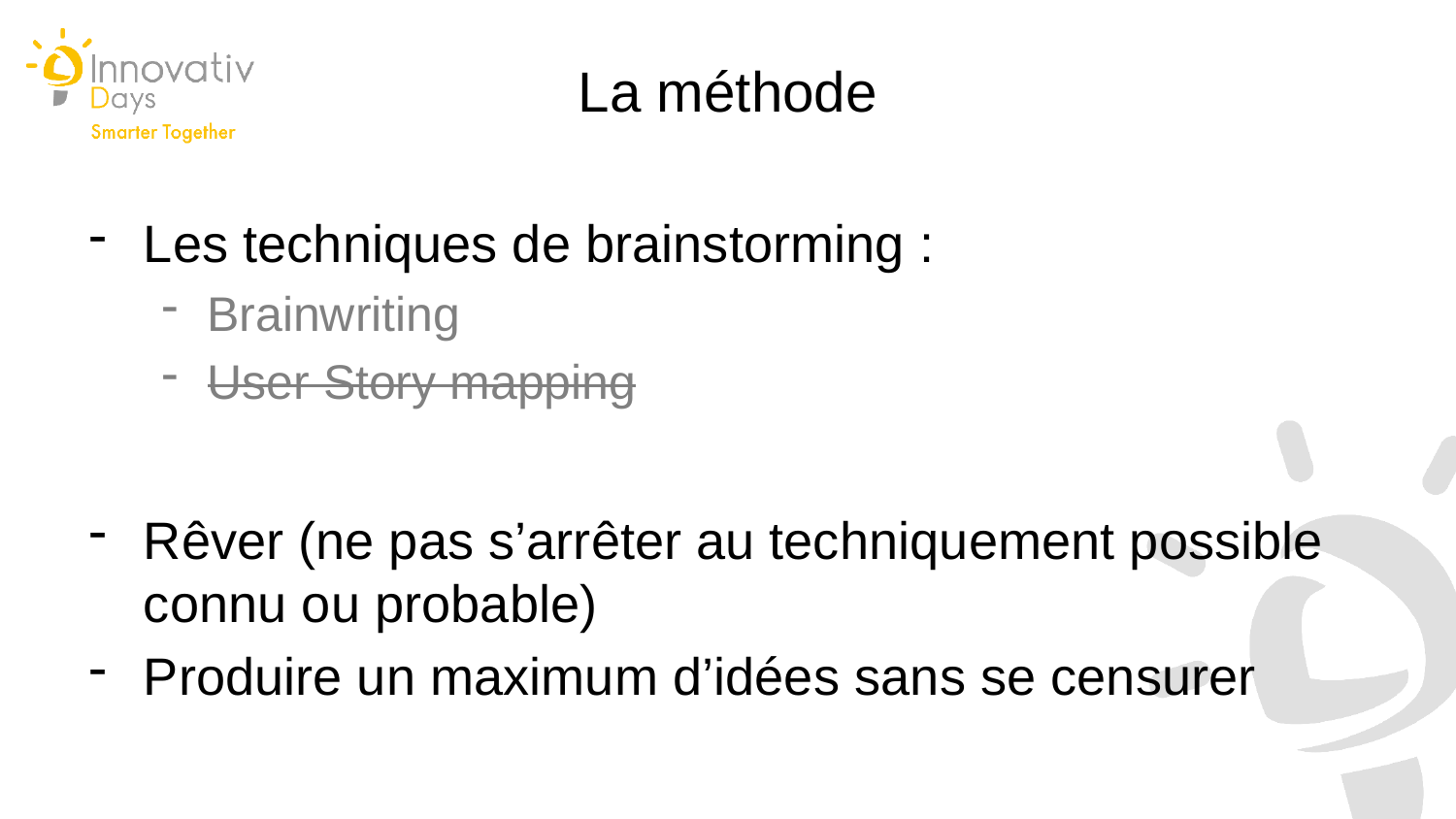

La méthode
Les techniques de brainstorming :
Brainwriting
User Story mapping

Rêver (ne pas s’arrêter au techniquement possible connu ou probable)
Produire un maximum d’idées sans se censurer